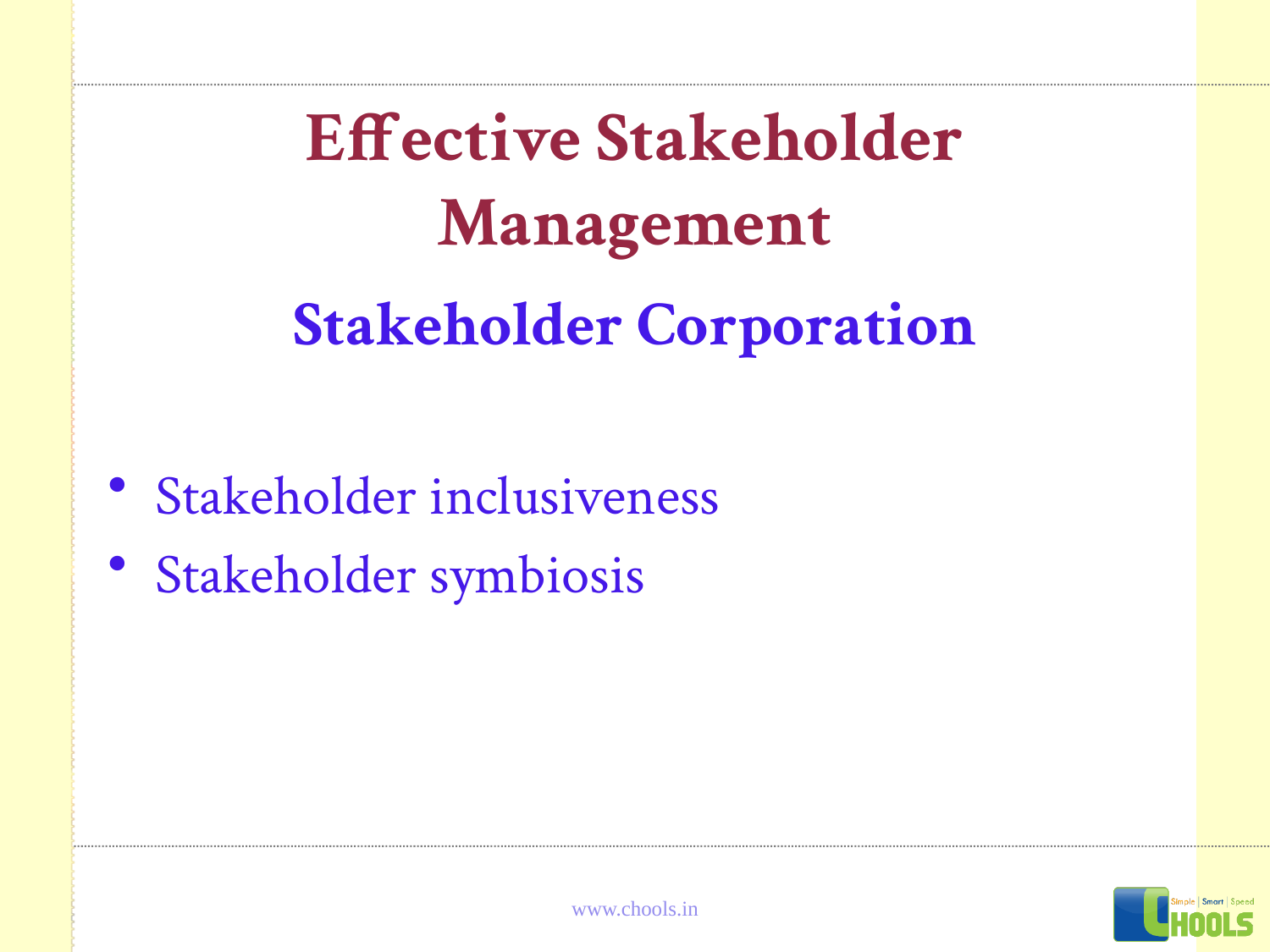

# Effective Stakeholder Management
Stakeholder Corporation

Stakeholder inclusiveness
Stakeholder symbiosis
www.chools.in